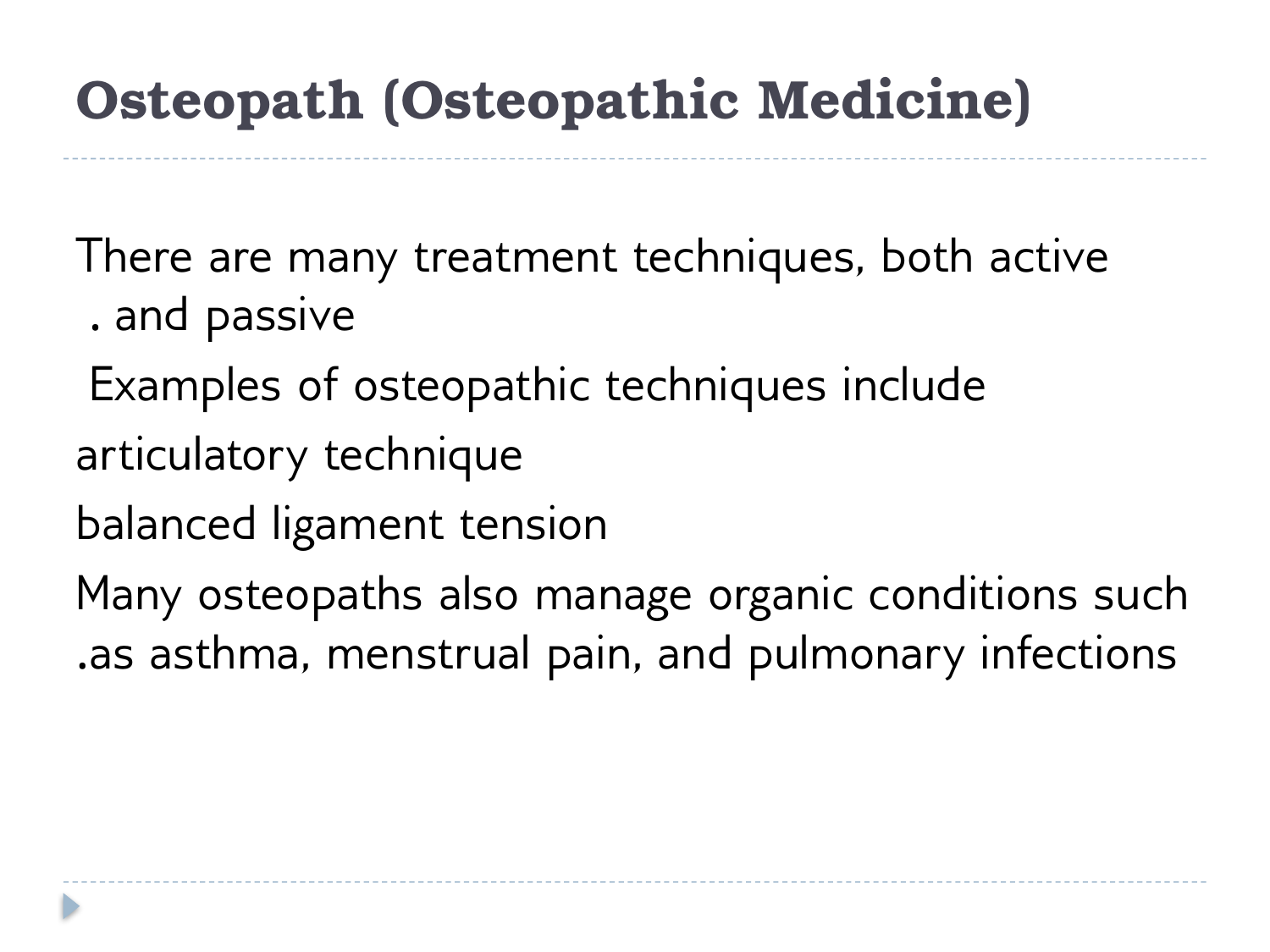

# Osteopath (Osteopathic Medicine)
There are many treatment techniques, both active and passive .
Examples of osteopathic techniques include
articulatory technique
balanced ligament tension
Many osteopaths also manage organic conditions such as asthma, menstrual pain, and pulmonary infections.